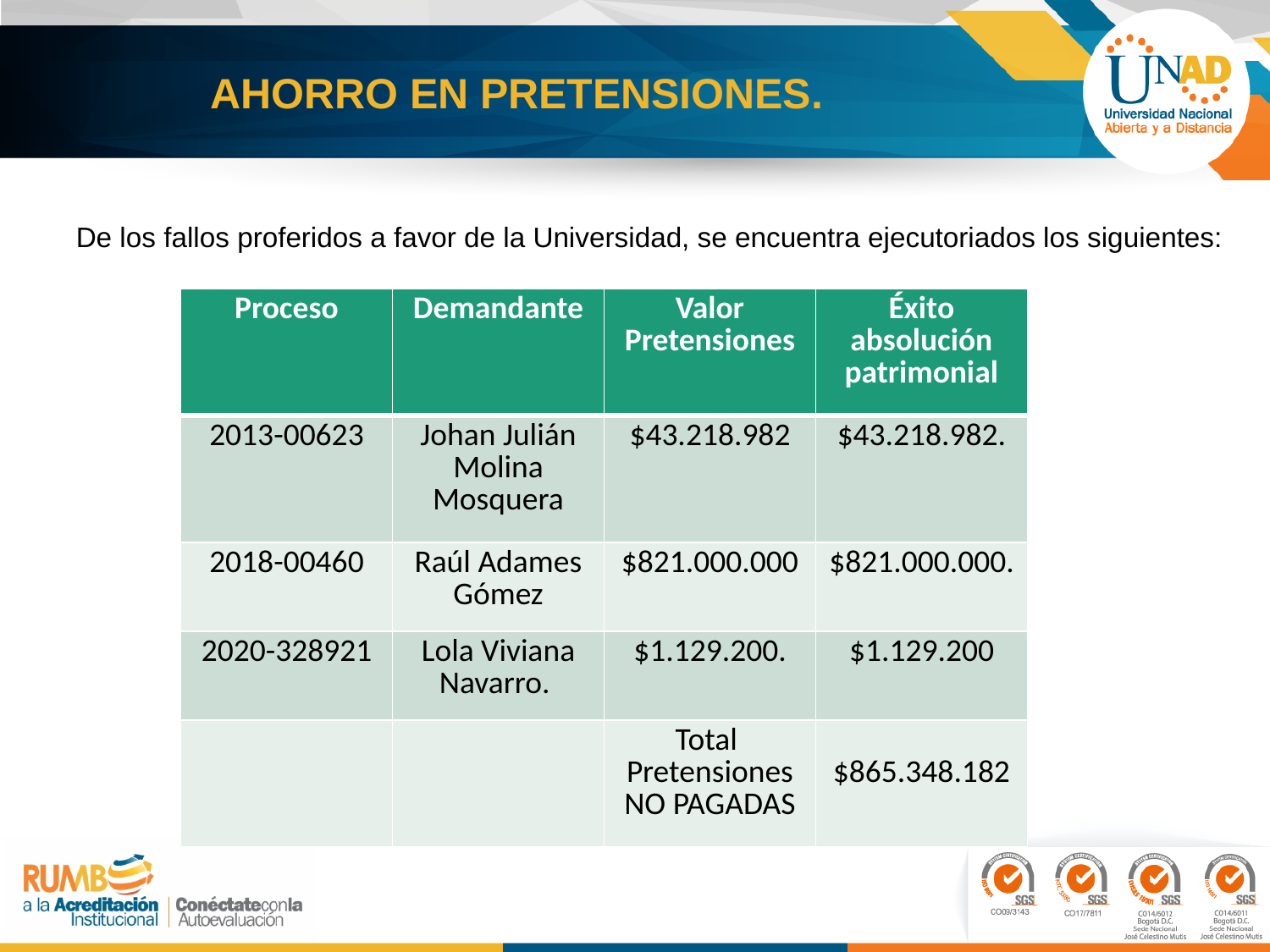

# AHORRO EN PRETENSIONES.
De los fallos proferidos a favor de la Universidad, se encuentra ejecutoriados los siguientes:

| Proceso | Demandante | Valor Pretensiones | Éxito absolución patrimonial |
| --- | --- | --- | --- |
| 2013-00623 | Johan Julián Molina Mosquera | $43.218.982 | $43.218.982. |
| 2018-00460 | Raúl Adames Gómez | $821.000.000 | $821.000.000. |
| 2020-328921 | Lola Viviana Navarro. | $1.129.200. | $1.129.200 |
|  |  | Total Pretensiones NO PAGADAS | $865.348.182 |